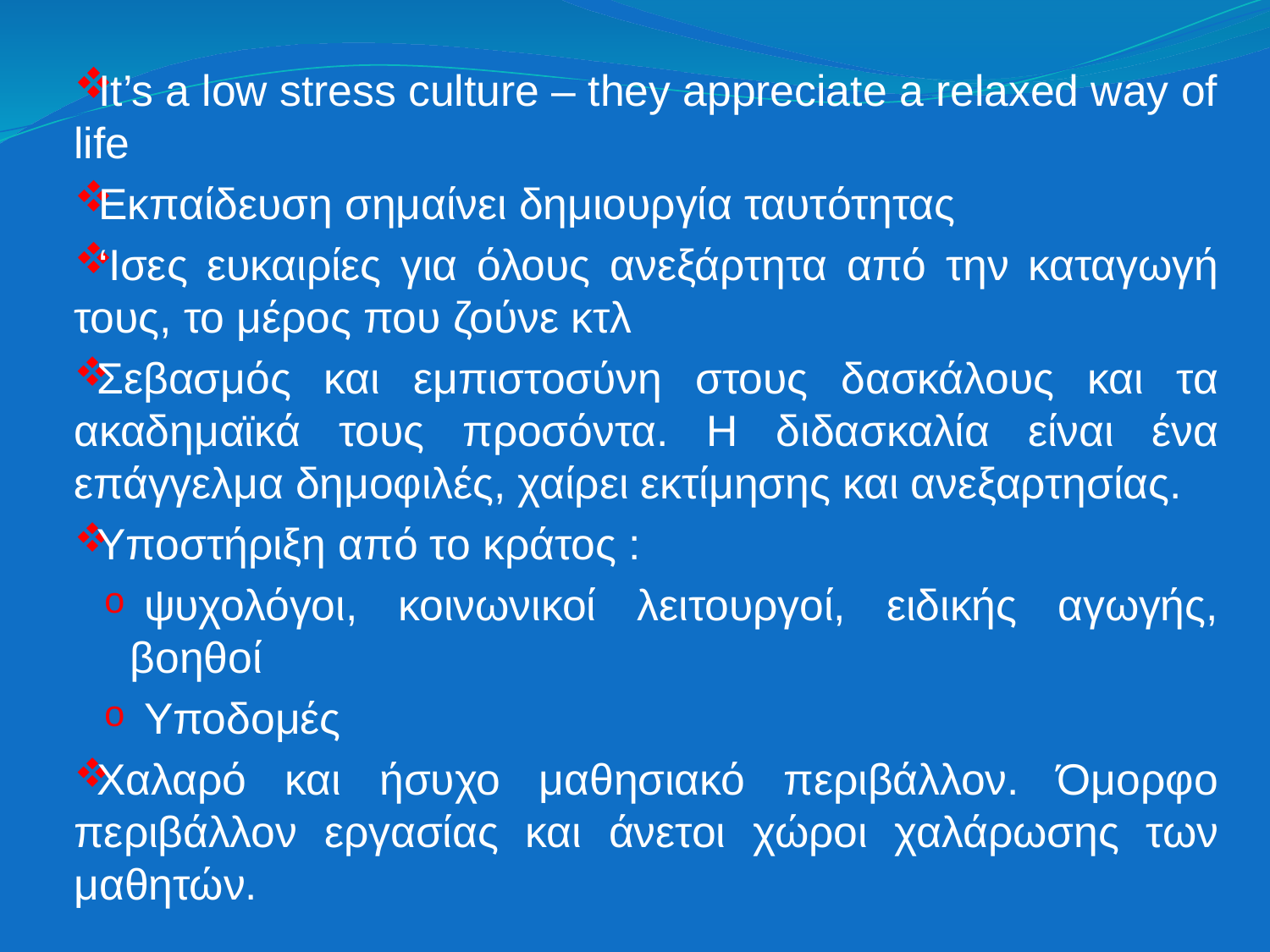

It’s a low stress culture – they appreciate a relaxed way of life
Εκπαίδευση σημαίνει δημιουργία ταυτότητας
‘Ισες ευκαιρίες για όλους ανεξάρτητα από την καταγωγή τους, το μέρος που ζούνε κτλ
Σεβασμός και εμπιστοσύνη στους δασκάλους και τα ακαδημαϊκά τους προσόντα. Η διδασκαλία είναι ένα επάγγελμα δημοφιλές, χαίρει εκτίμησης και ανεξαρτησίας.
Υποστήριξη από το κράτος :
ψυχολόγοι, κοινωνικοί λειτουργοί, ειδικής αγωγής, βοηθοί
Υποδομές
Χαλαρό και ήσυχο μαθησιακό περιβάλλον. Όμορφο περιβάλλον εργασίας και άνετοι χώροι χαλάρωσης των μαθητών.